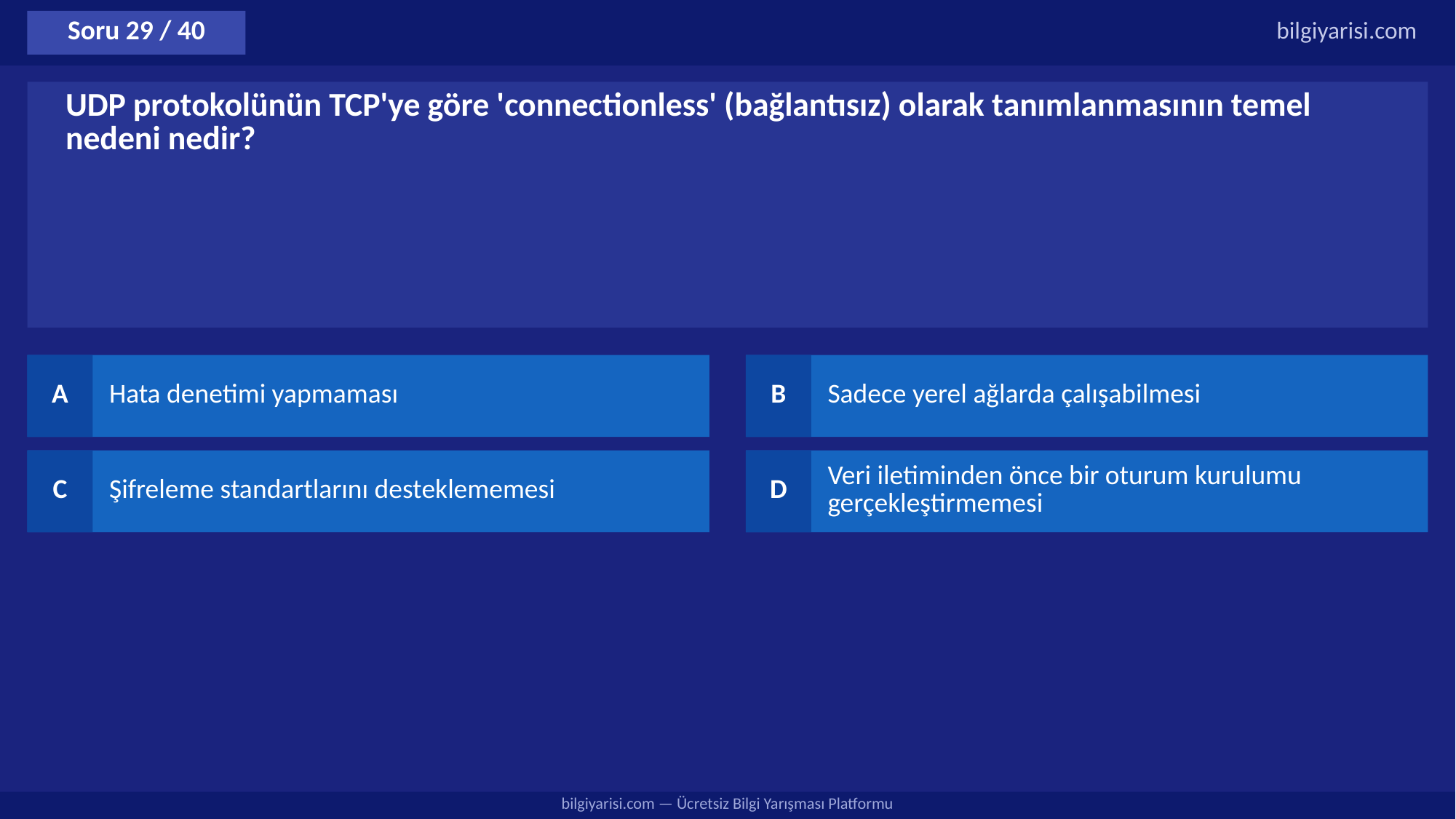

Soru 29 / 40
bilgiyarisi.com

UDP protokolünün TCP'ye göre 'connectionless' (bağlantısız) olarak tanımlanmasının temel nedeni nedir?

A
Hata denetimi yapmaması

B
Sadece yerel ağlarda çalışabilmesi

C
Şifreleme standartlarını desteklememesi

D
Veri iletiminden önce bir oturum kurulumu gerçekleştirmemesi
bilgiyarisi.com — Ücretsiz Bilgi Yarışması Platformu